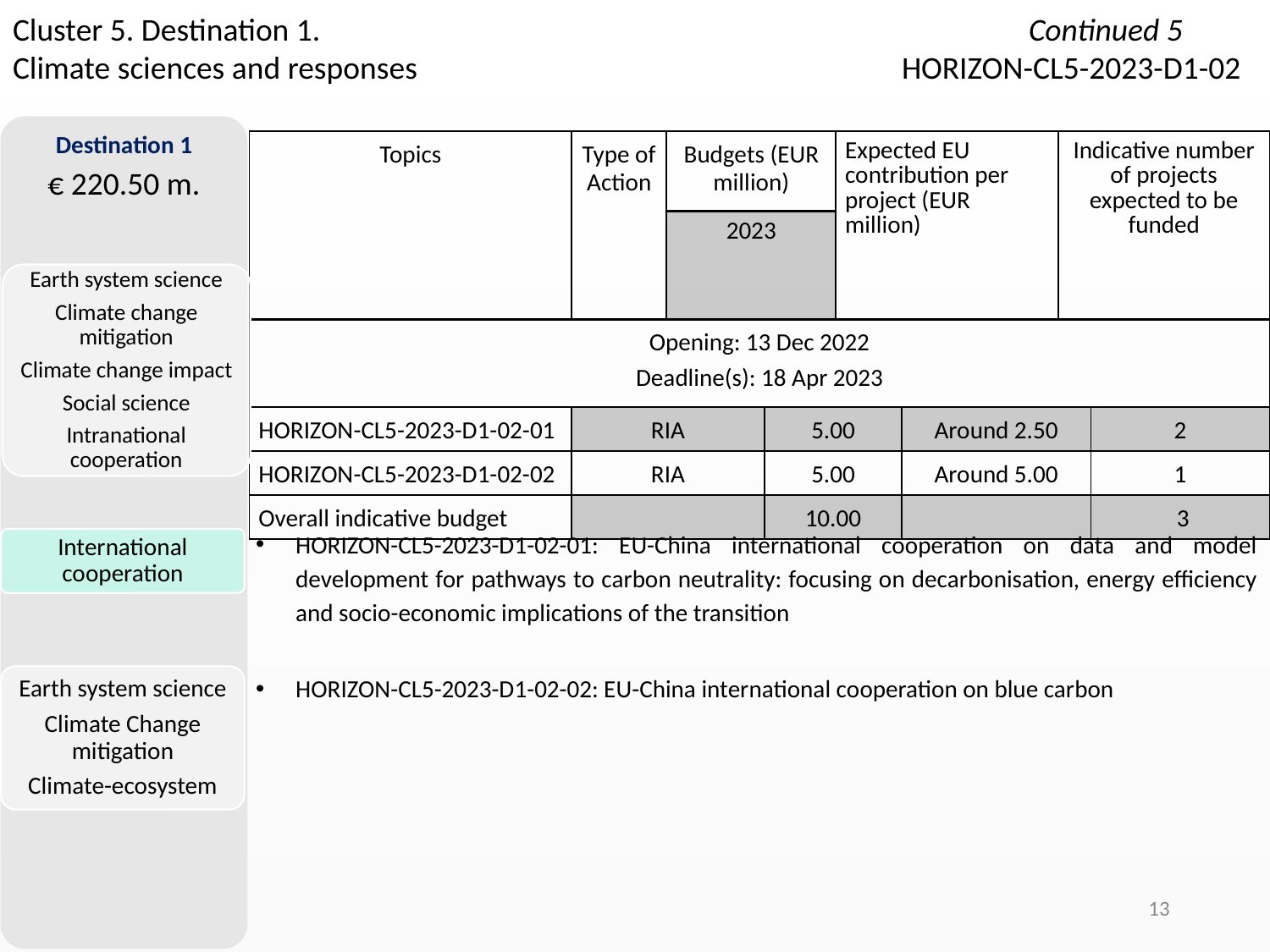

# Cluster 5. Destination 1.						Continued 5 Climate sciences and responses				HORIZON-CL5-2023-D1-02

Destination 1
€ 220.50 m.
| Topics | Type of Action | Budgets (EUR million) | Expected EU contribution per project (EUR million) | Expected EU contribution per project (EUR million) | Expected EU contribution per project (EUR million) | Indicative number of projects expected to be funded | Indicative number of projects expected to be funded |
| --- | --- | --- | --- | --- | --- | --- | --- |
|  |  | 2023 | 2023 |  |  |  |  |
| Opening: 13 Dec 2022 Deadline(s): 18 Apr 2023 |  |  |  |  |  |  |  |
| HORIZON-CL5-2023-D1-02-01 | RIA |  | 5.00 |  | Around 2.50 |  | 2 |
| HORIZON-CL5-2023-D1-02-02 | RIA |  | 5.00 |  | Around 5.00 |  | 1 |
| Overall indicative budget |  |  | 10.00 |  |  |  | 3 |

Earth system science
Climate change mitigation
Climate change impact
Social science
Intranational cooperation
HORIZON-CL5-2023-D1-02-01: EU-China international cooperation on data and model development for pathways to carbon neutrality: focusing on decarbonisation, energy efficiency and socio-economic implications of the transition
HORIZON-CL5-2023-D1-02-02: EU-China international cooperation on blue carbon

International cooperation

Earth system science
Climate Change mitigation
Climate-ecosystem
13